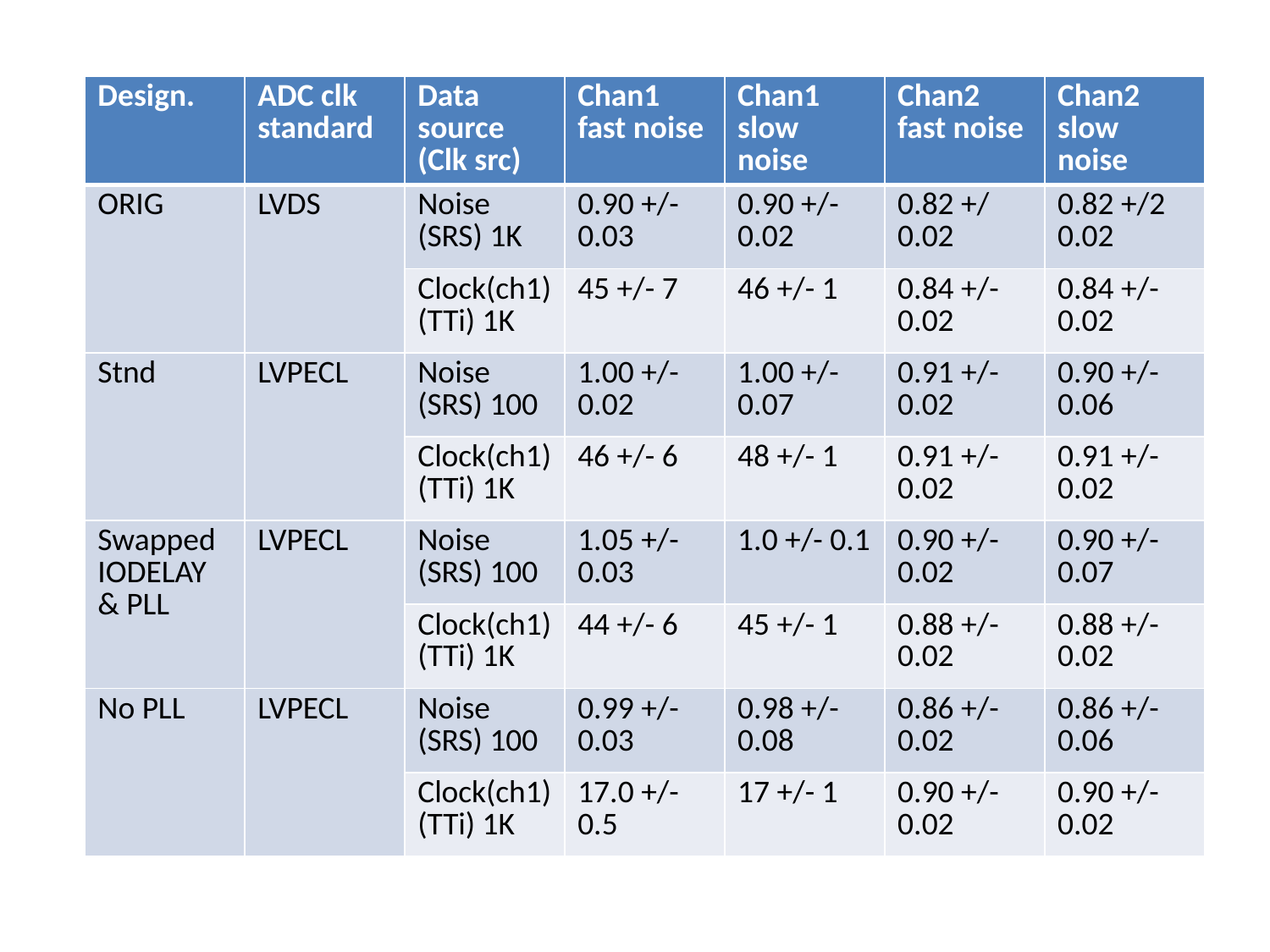

| Design. | ADC clk standard | Data source (Clk src) | Chan1 fast noise | Chan1 slow noise | Chan2 fast noise | Chan2 slow noise |
| --- | --- | --- | --- | --- | --- | --- |
| ORIG | LVDS | Noise (SRS) 1K | 0.90 +/- 0.03 | 0.90 +/- 0.02 | 0.82 +/ 0.02 | 0.82 +/2 0.02 |
|  |  | Clock(ch1) (TTi) 1K | 45 +/- 7 | 46 +/- 1 | 0.84 +/- 0.02 | 0.84 +/- 0.02 |
| Stnd | LVPECL | Noise (SRS) 100 | 1.00 +/- 0.02 | 1.00 +/- 0.07 | 0.91 +/- 0.02 | 0.90 +/- 0.06 |
|  |  | Clock(ch1) (TTi) 1K | 46 +/- 6 | 48 +/- 1 | 0.91 +/- 0.02 | 0.91 +/- 0.02 |
| Swapped IODELAY & PLL | LVPECL | Noise (SRS) 100 | 1.05 +/- 0.03 | 1.0 +/- 0.1 | 0.90 +/- 0.02 | 0.90 +/- 0.07 |
|  |  | Clock(ch1) (TTi) 1K | 44 +/- 6 | 45 +/- 1 | 0.88 +/- 0.02 | 0.88 +/- 0.02 |
| No PLL | LVPECL | Noise (SRS) 100 | 0.99 +/- 0.03 | 0.98 +/- 0.08 | 0.86 +/- 0.02 | 0.86 +/- 0.06 |
|  |  | Clock(ch1) (TTi) 1K | 17.0 +/- 0.5 | 17 +/- 1 | 0.90 +/- 0.02 | 0.90 +/- 0.02 |